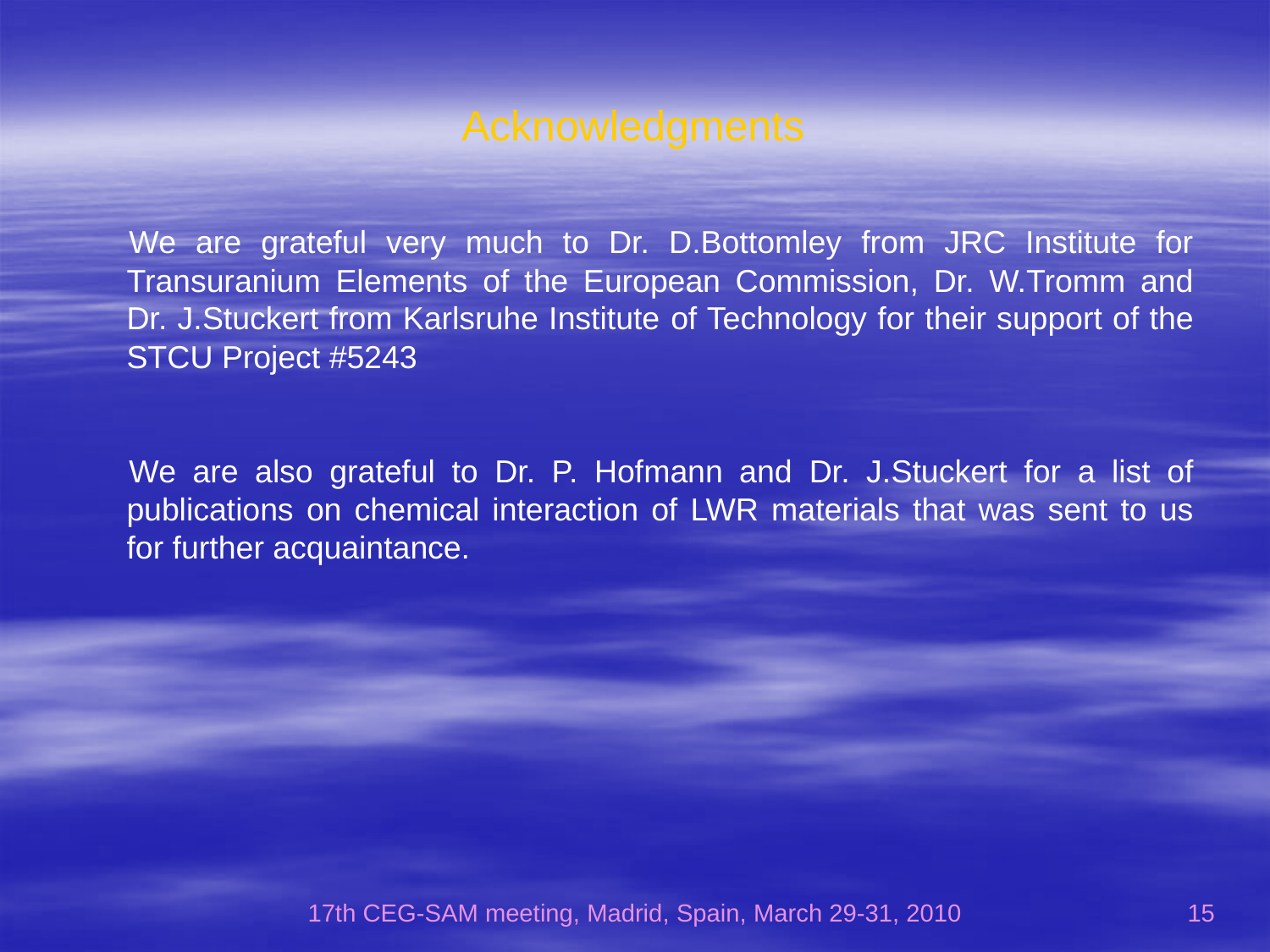

# Acknowledgments

We are grateful very much to Dr. D.Bottomley from JRC Institute for Transuranium Elements of the European Commission, Dr. W.Tromm and Dr. J.Stuckert from Karlsruhe Institute of Technology for their support of the STCU Project #5243

We are also grateful to Dr. P. Hofmann and Dr. J.Stuckert for a list of publications on chemical interaction of LWR materials that was sent to us for further acquaintance.

17th CEG-SAM meeting, Madrid, Spain, March 29-31, 2010
15